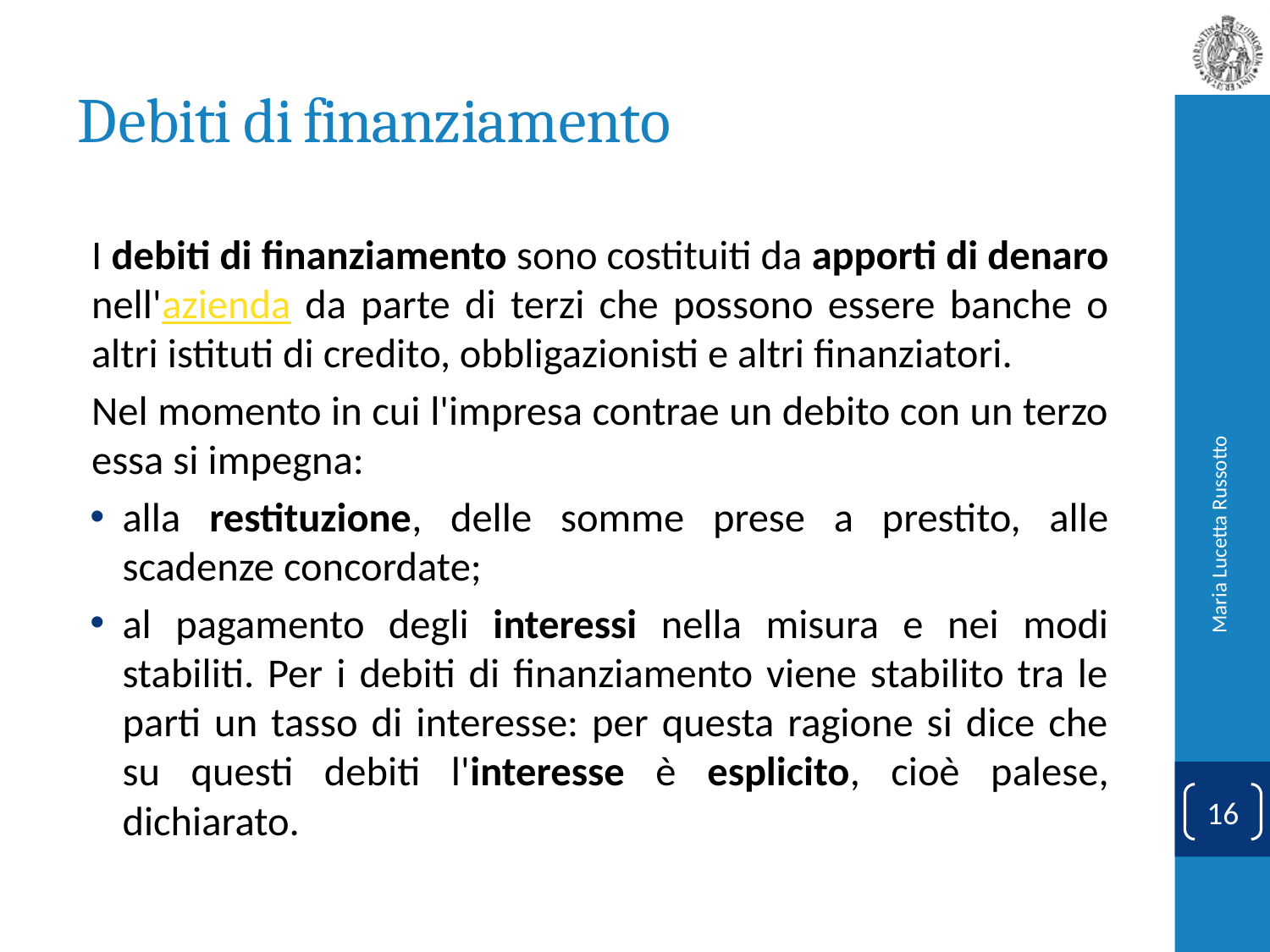

# Debiti di finanziamento
I debiti di finanziamento sono costituiti da apporti di denaro nell'azienda da parte di terzi che possono essere banche o altri istituti di credito, obbligazionisti e altri finanziatori.
Nel momento in cui l'impresa contrae un debito con un terzo essa si impegna:
alla restituzione, delle somme prese a prestito, alle scadenze concordate;
al pagamento degli interessi nella misura e nei modi stabiliti. Per i debiti di finanziamento viene stabilito tra le parti un tasso di interesse: per questa ragione si dice che su questi debiti l'interesse è esplicito, cioè palese, dichiarato.

Maria Lucetta Russotto
16